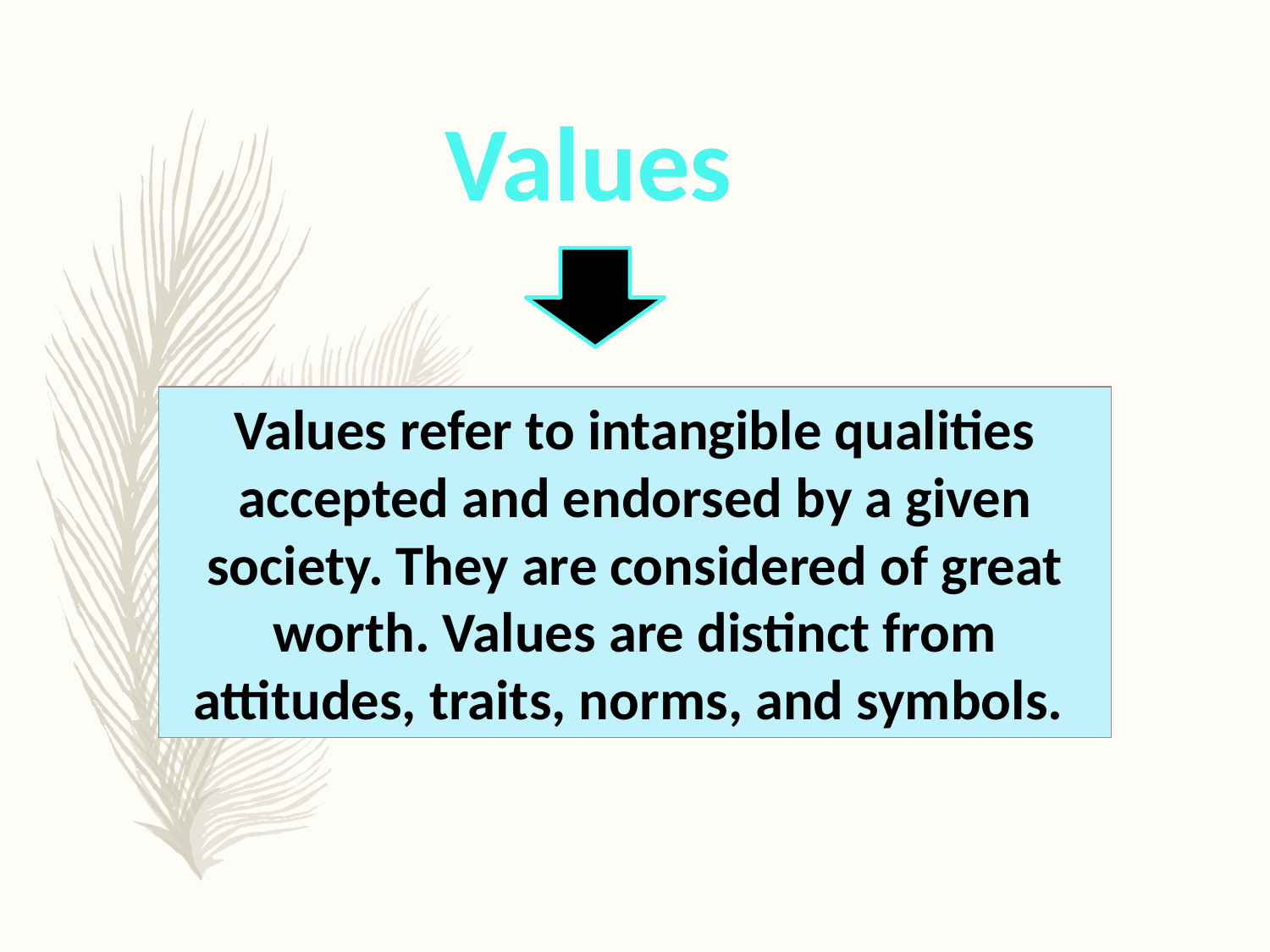

Values

Values refer to intangible qualities accepted and endorsed by a given society. They are considered of great worth. Values are distinct from attitudes, traits, norms, and symbols.